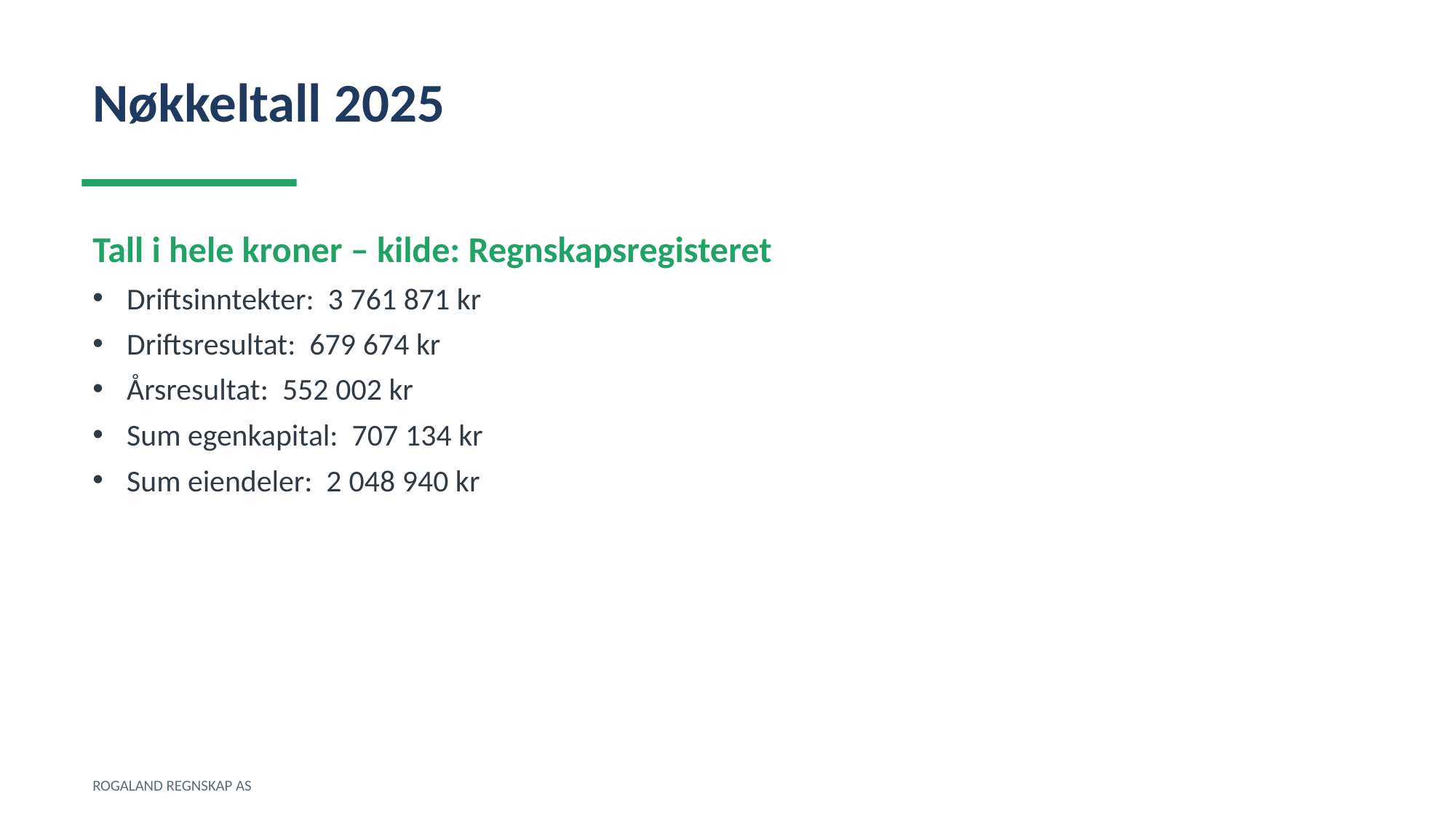

Nøkkeltall 2025

Tall i hele kroner – kilde: Regnskapsregisteret
Driftsinntekter:  3 761 871 kr
Driftsresultat:  679 674 kr
Årsresultat:  552 002 kr
Sum egenkapital:  707 134 kr
Sum eiendeler:  2 048 940 kr
ROGALAND REGNSKAP AS